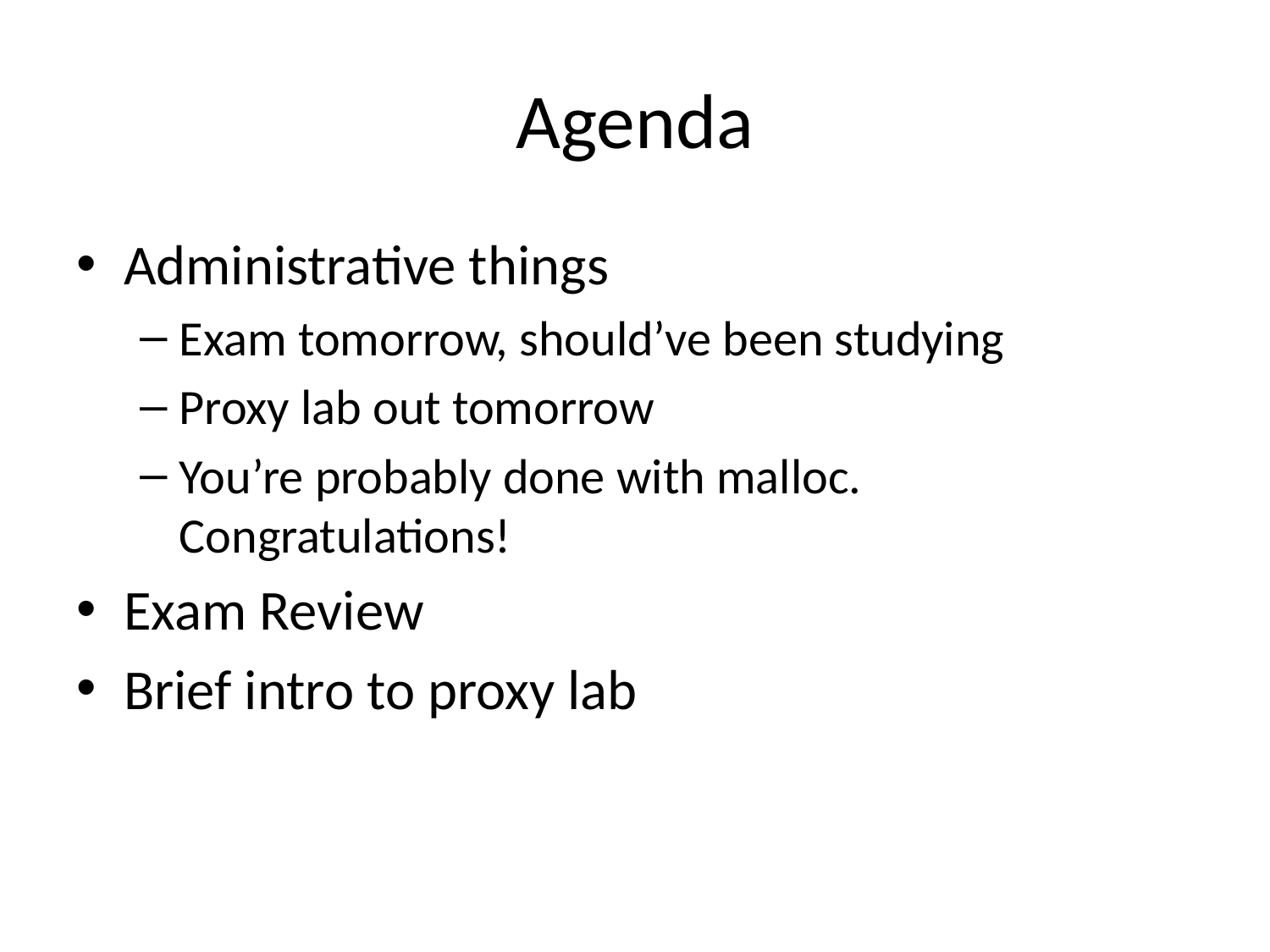

# Agenda
Administrative things
Exam tomorrow, should’ve been studying
Proxy lab out tomorrow
You’re probably done with malloc. Congratulations!
Exam Review
Brief intro to proxy lab